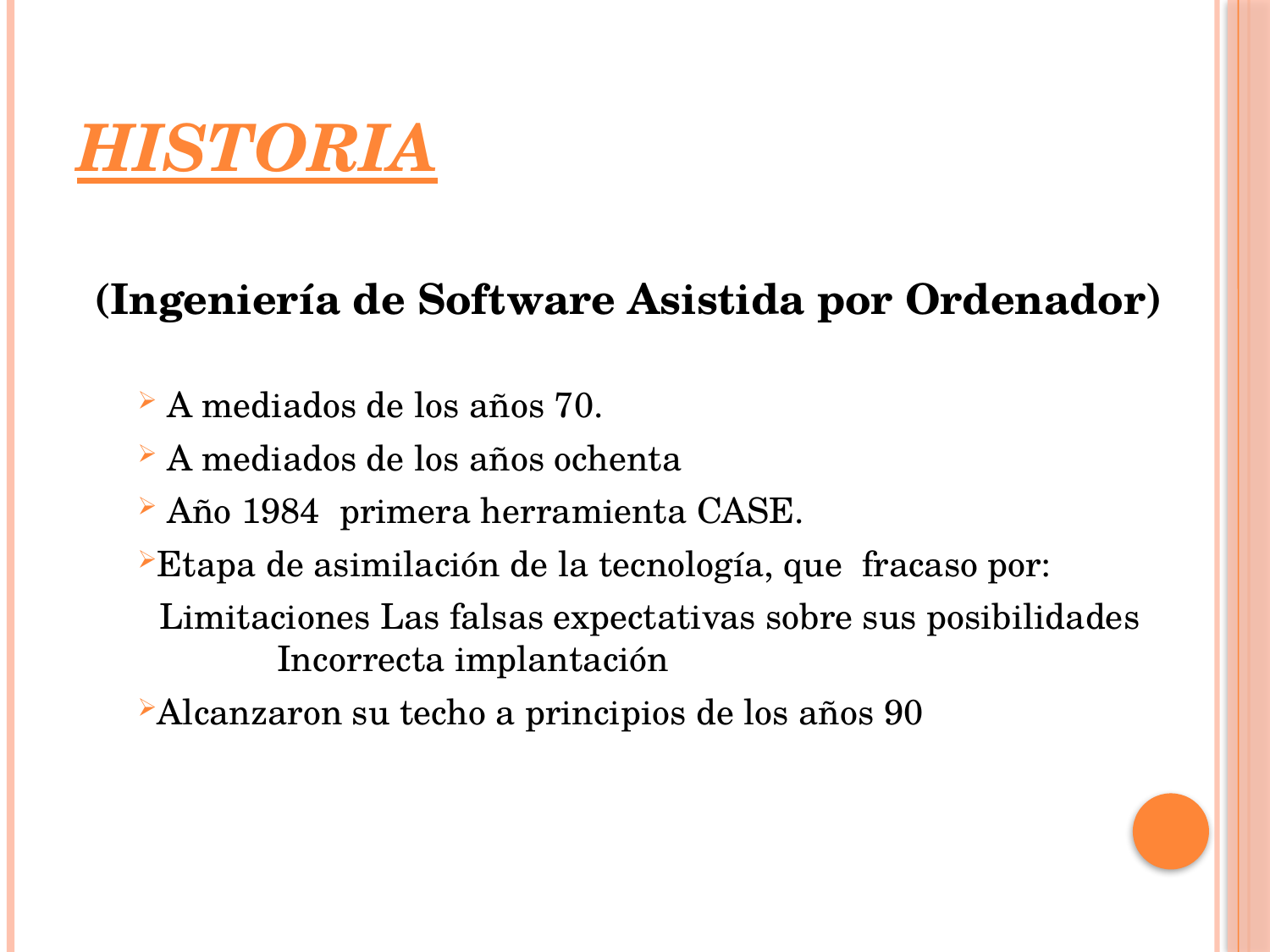

HISTORIA
 (Ingeniería de Software Asistida por Ordenador)

 A mediados de los años 70.
 A mediados de los años ochenta
 Año 1984  primera herramienta CASE.
Etapa de asimilación de la tecnología, que  fracaso por:
	 Limitaciones Las falsas expectativas sobre sus posibilidades 	                    	Incorrecta implantación
Alcanzaron su techo a principios de los años 90